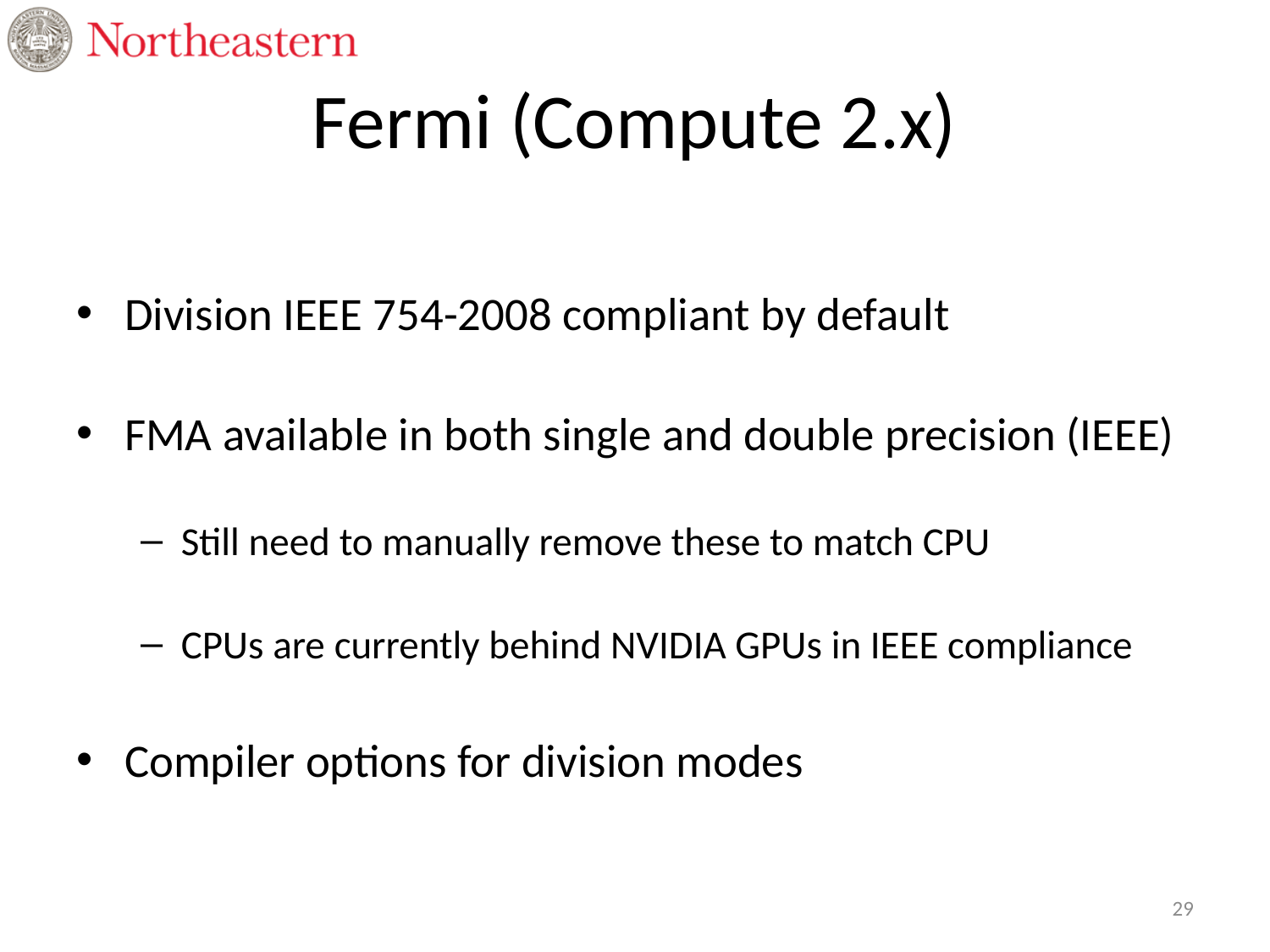

# Fermi (Compute 2.x)
Division IEEE 754-2008 compliant by default
FMA available in both single and double precision (IEEE)
Still need to manually remove these to match CPU
CPUs are currently behind NVIDIA GPUs in IEEE compliance
Compiler options for division modes
29